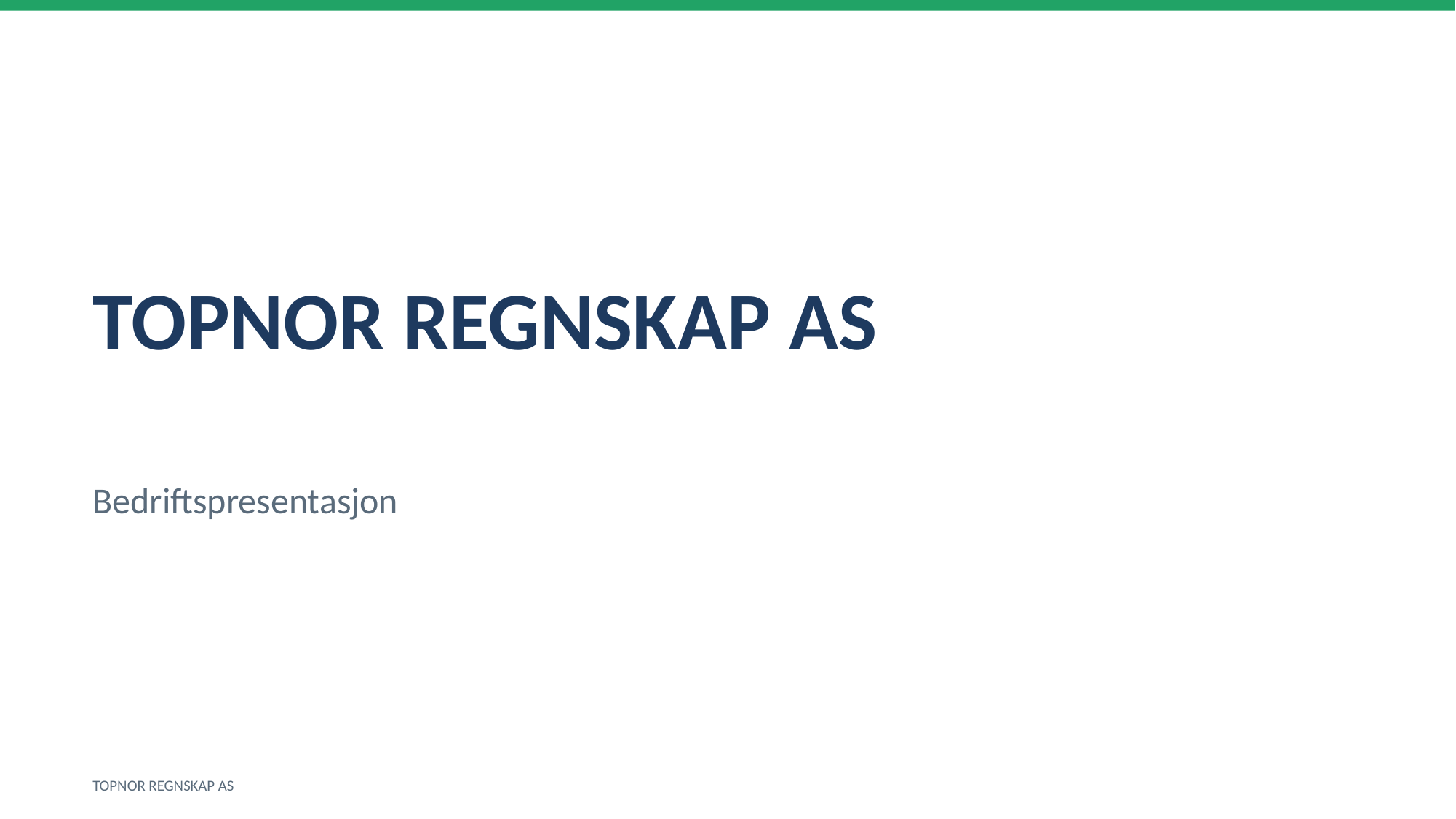

TOPNOR REGNSKAP AS
Bedriftspresentasjon
TOPNOR REGNSKAP AS